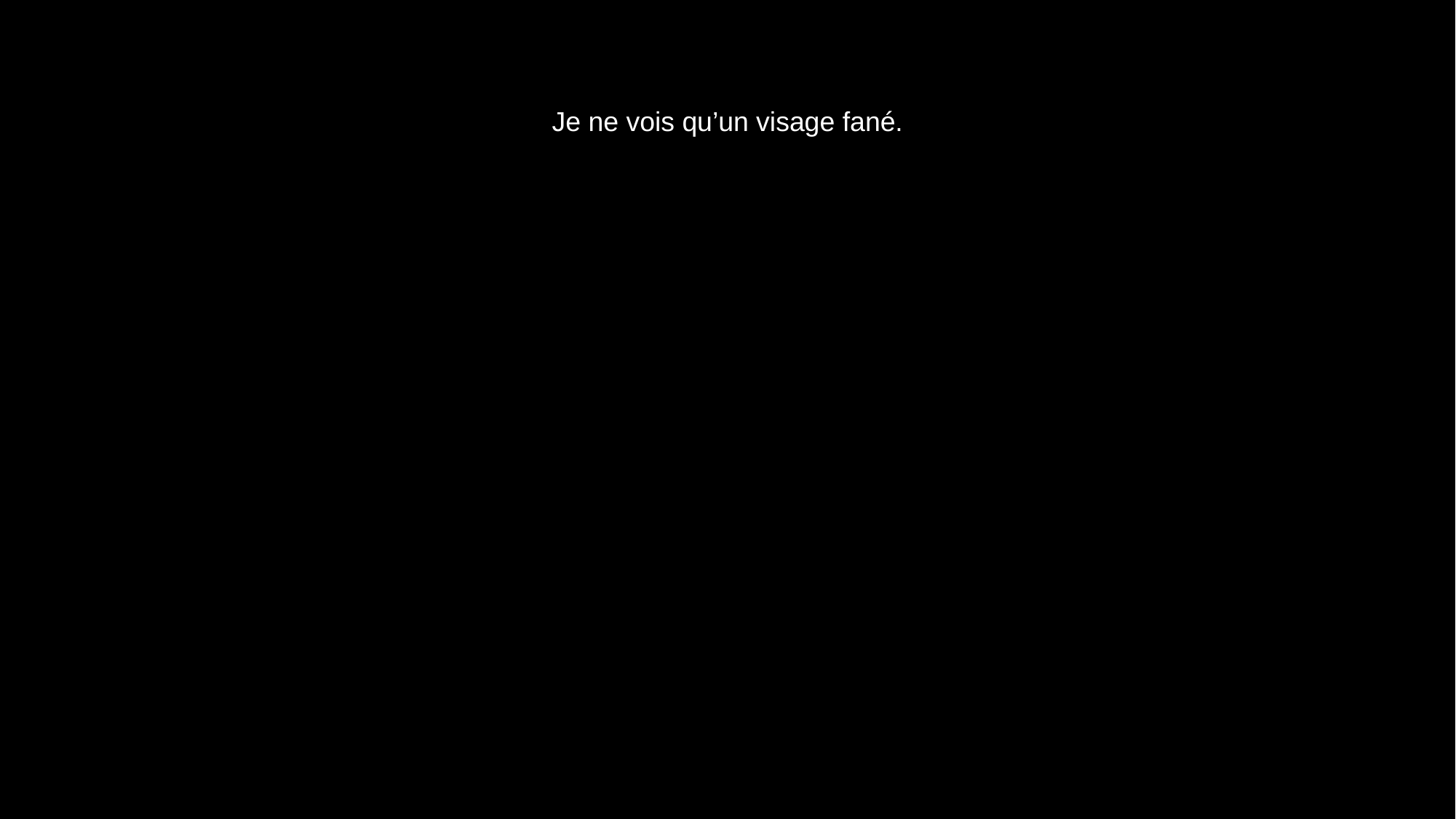

# Je ne vois qu’un visage fané.